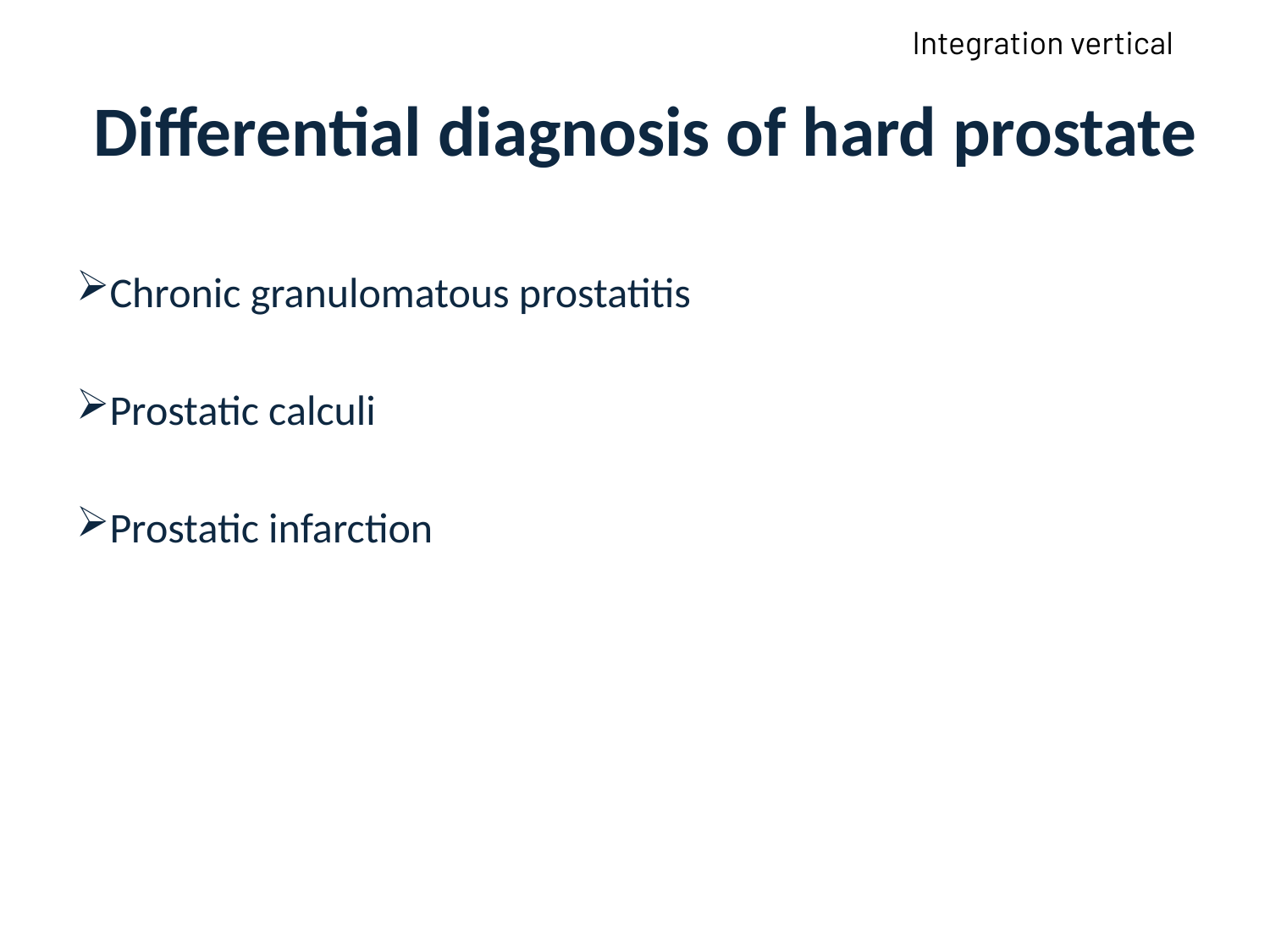

Integration vertical
# Differential diagnosis of hard prostate
Chronic granulomatous prostatitis

Prostatic calculi

Prostatic infarction